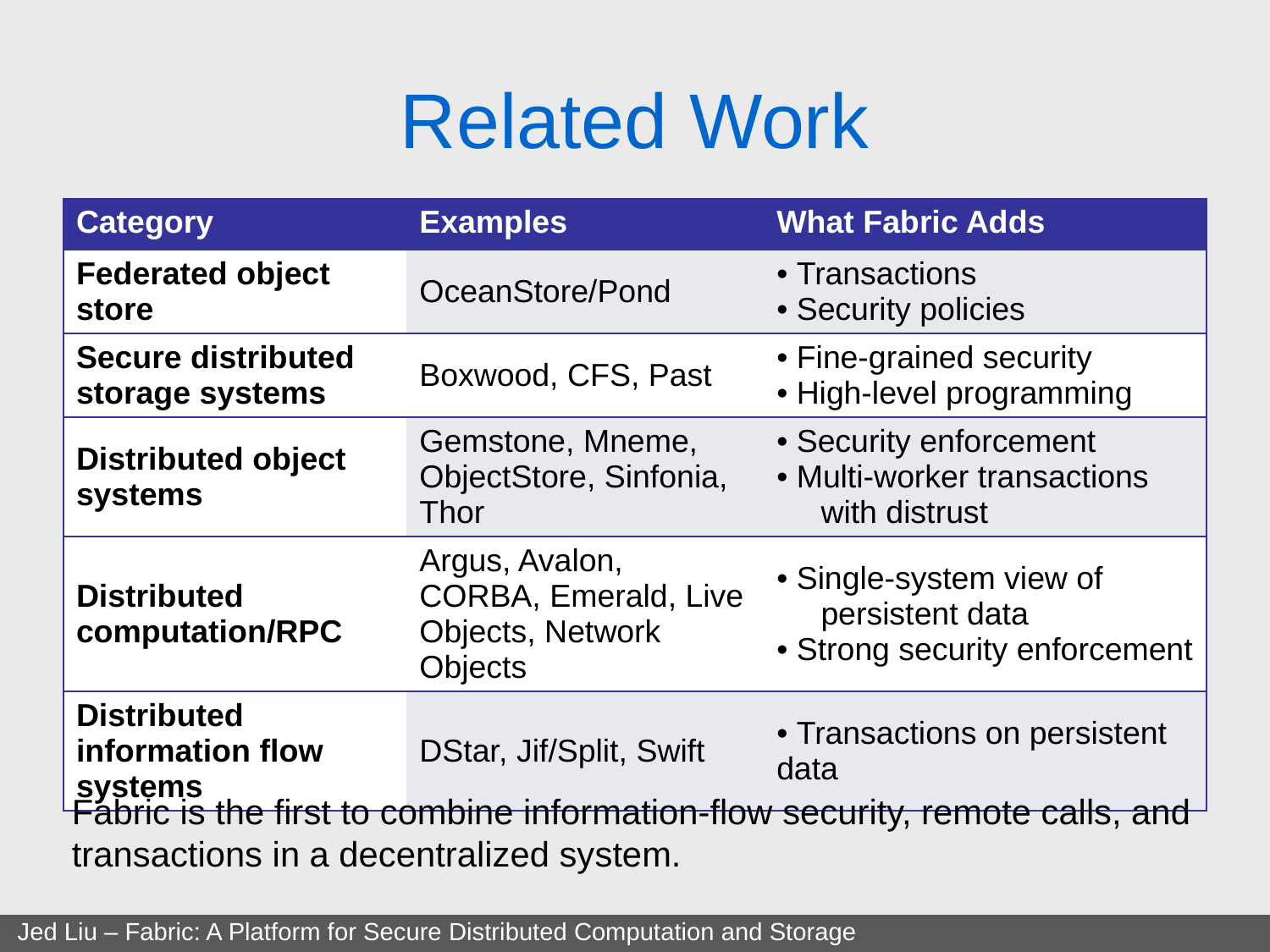

# Related Work
| Category | Examples | What Fabric Adds |
| --- | --- | --- |
| Federated object store | OceanStore/Pond | Transactions Security policies |
| Secure distributed storage systems | Boxwood, CFS, Past | Fine-grained security High-level programming |
| Distributed object systems | Gemstone, Mneme, ObjectStore, Sinfonia, Thor | Security enforcement Multi-worker transactions with distrust |
| Distributed computation/RPC | Argus, Avalon, CORBA, Emerald, Live Objects, Network Objects | Single-system view of persistent data Strong security enforcement |
| Distributed information flow systems | DStar, Jif/Split, Swift | Transactions on persistent data |
Fabric is the first to combine information-flow security, remote calls, and transactions in a decentralized system.
Jed Liu – Fabric: A Platform for Secure Distributed Computation and Storage